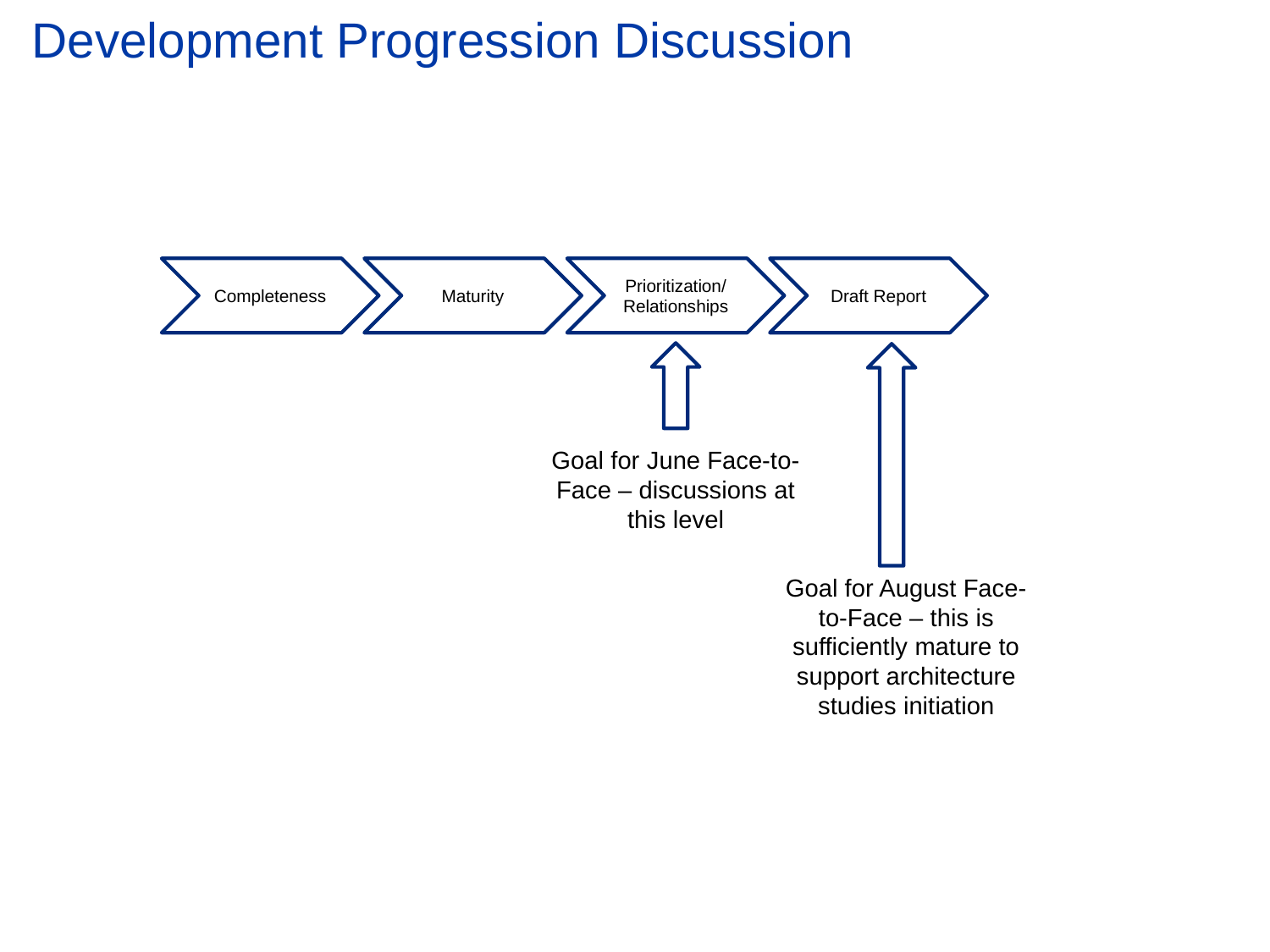

Development Progression Discussion
Completeness
Maturity
Prioritization/
Relationships
Draft Report

Goal for June Face-to-Face – discussions at this level
Goal for August Face-to-Face – this is sufficiently mature to support architecture studies initiation